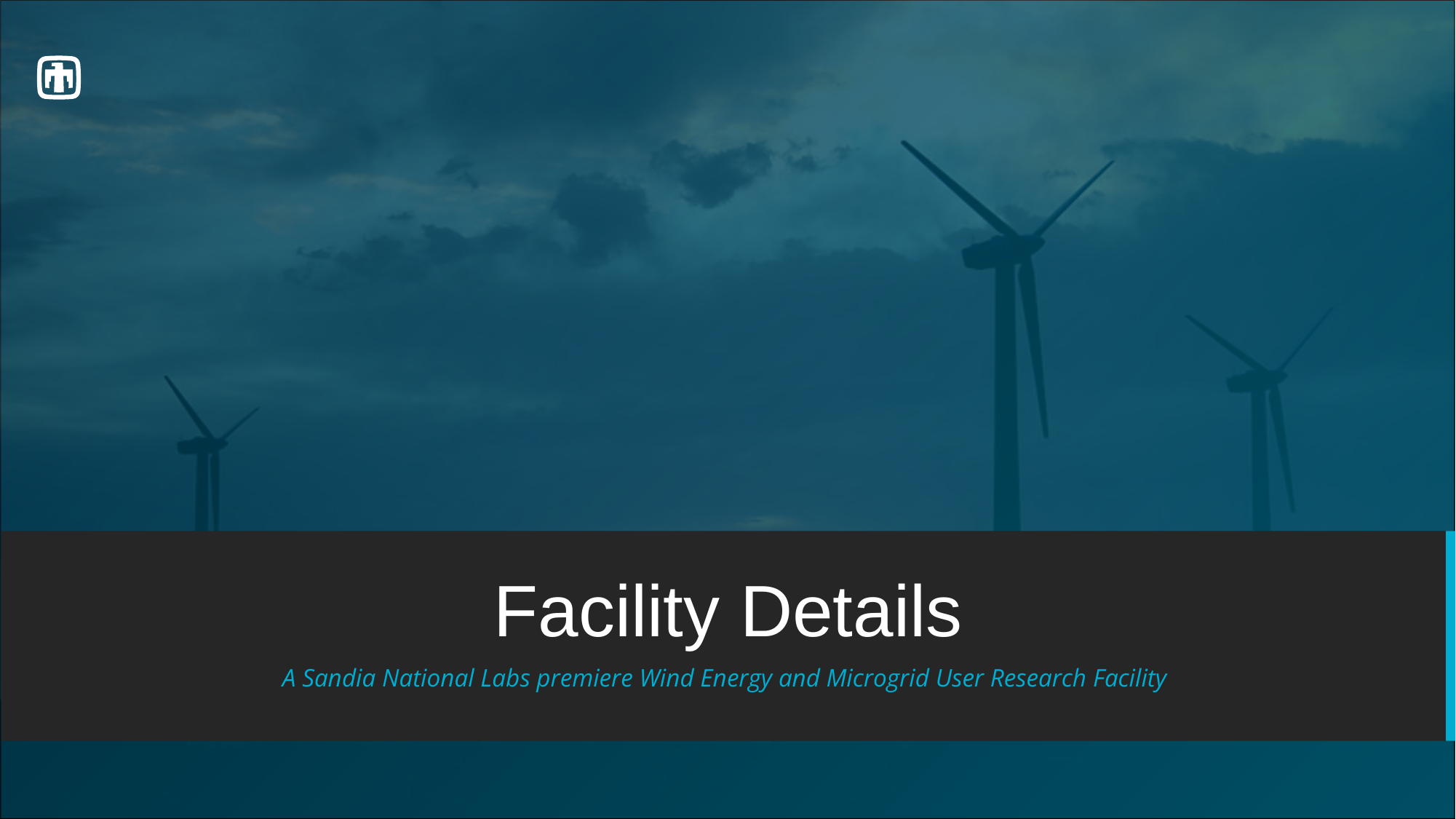

# Facility Details
A Sandia National Labs premiere Wind Energy and Microgrid User Research Facility